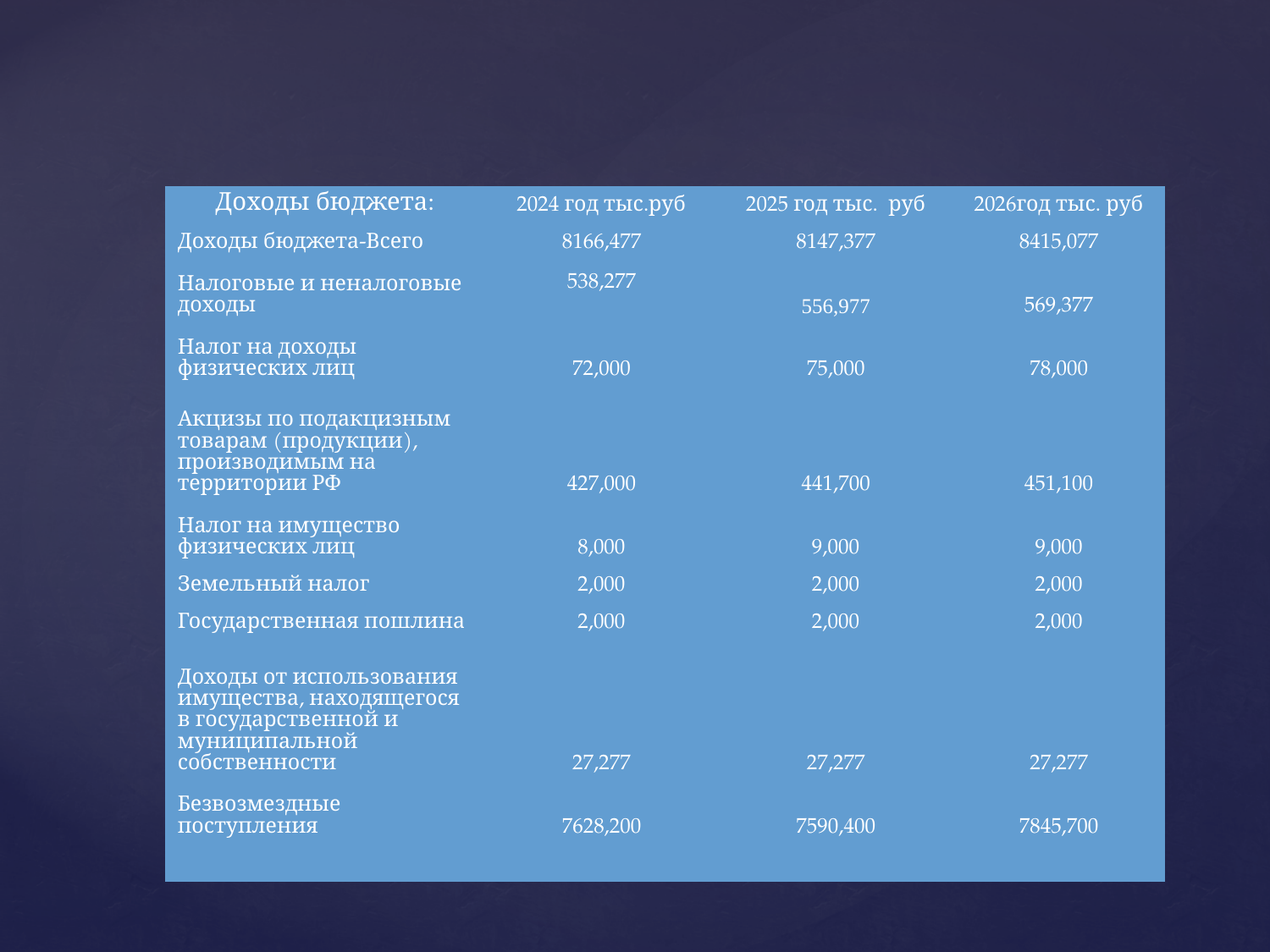

| Доходы бюджета: | 2024 год тыс.руб | 2025 год тыс. руб | 2026год тыс. руб |
| --- | --- | --- | --- |
| Доходы бюджета-Всего | 8166,477 | 8147,377 | 8415,077 |
| Налоговые и неналоговые доходы | 538,277 | 556,977 | 569,377 |
| Налог на доходы физических лиц | 72,000 | 75,000 | 78,000 |
| Акцизы по подакцизным товарам (продукции), производимым на территории РФ | 427,000 | 441,700 | 451,100 |
| Налог на имущество физических лиц | 8,000 | 9,000 | 9,000 |
| Земельный налог | 2,000 | 2,000 | 2,000 |
| Государственная пошлина | 2,000 | 2,000 | 2,000 |
| Доходы от использования имущества, находящегося в государственной и муниципальной собственности | 27,277 | 27,277 | 27,277 |
| Безвозмездные поступления | 7628,200 | 7590,400 | 7845,700 |
|  |  |  |  |